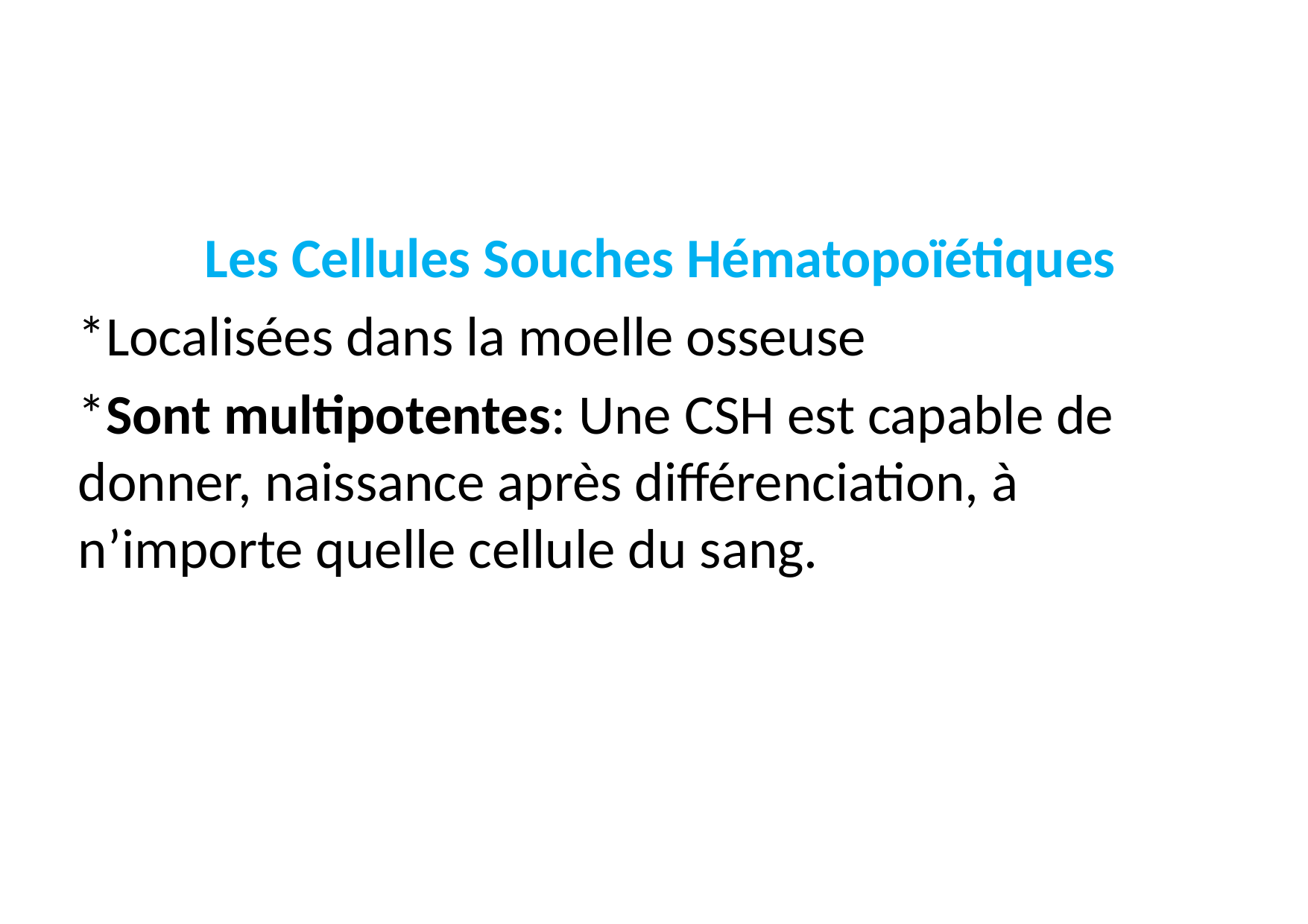

#
          Les Cellules Souches Hématopoïétiques
*Localisées dans la moelle osseuse
*Sont multipotentes: Une CSH est capable de donner, naissance après différenciation, à n’importe quelle cellule du sang.